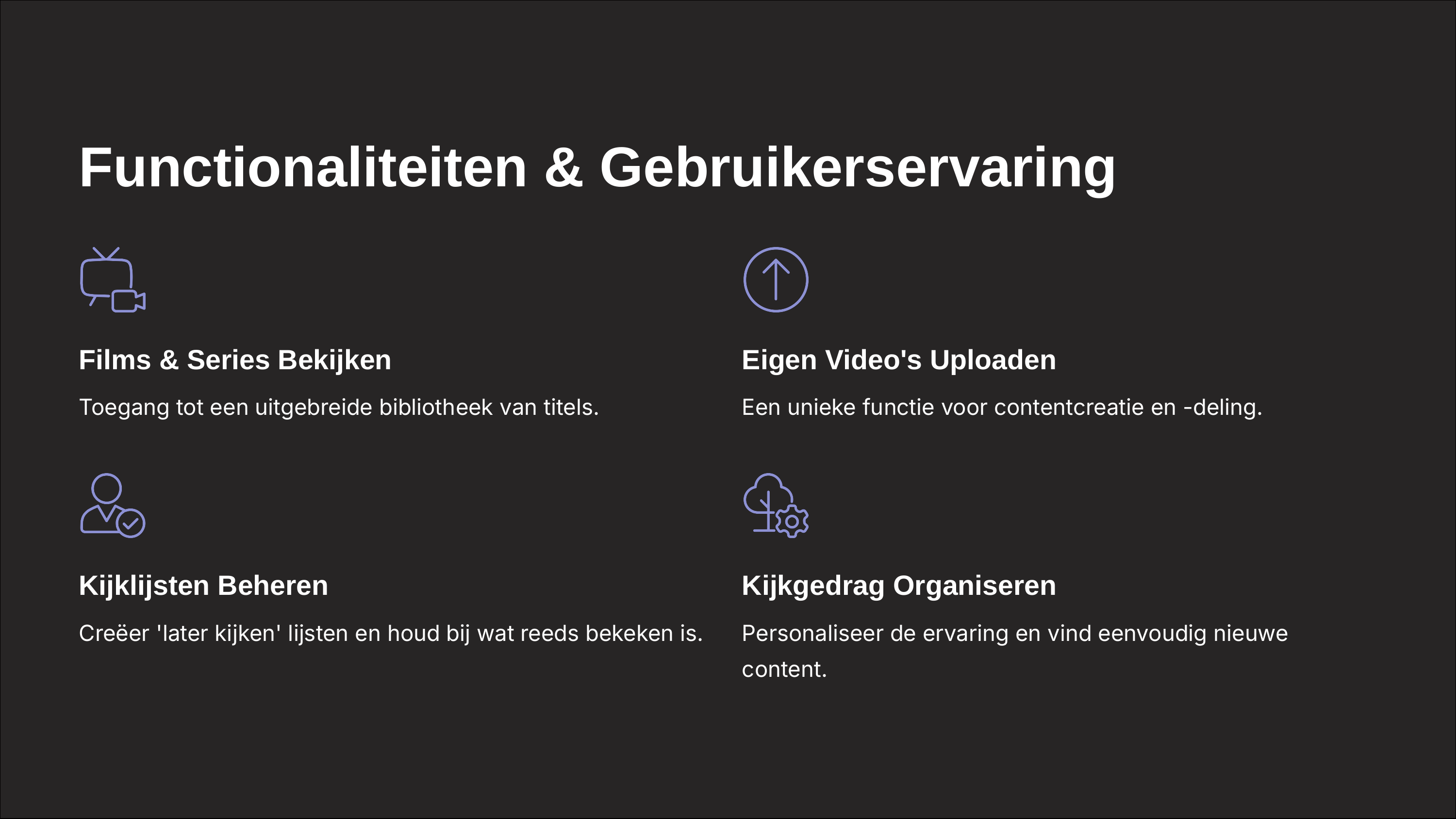

Functionaliteiten & Gebruikerservaring

Films & Series Bekijken
Eigen Video's Uploaden
Toegang tot een uitgebreide bibliotheek van titels.
Een unieke functie voor contentcreatie en -deling.

Kijklijsten Beheren
Kijkgedrag Organiseren
Creëer 'later kijken' lijsten en houd bij wat reeds bekeken is.
Personaliseer de ervaring en vind eenvoudig nieuwe content.